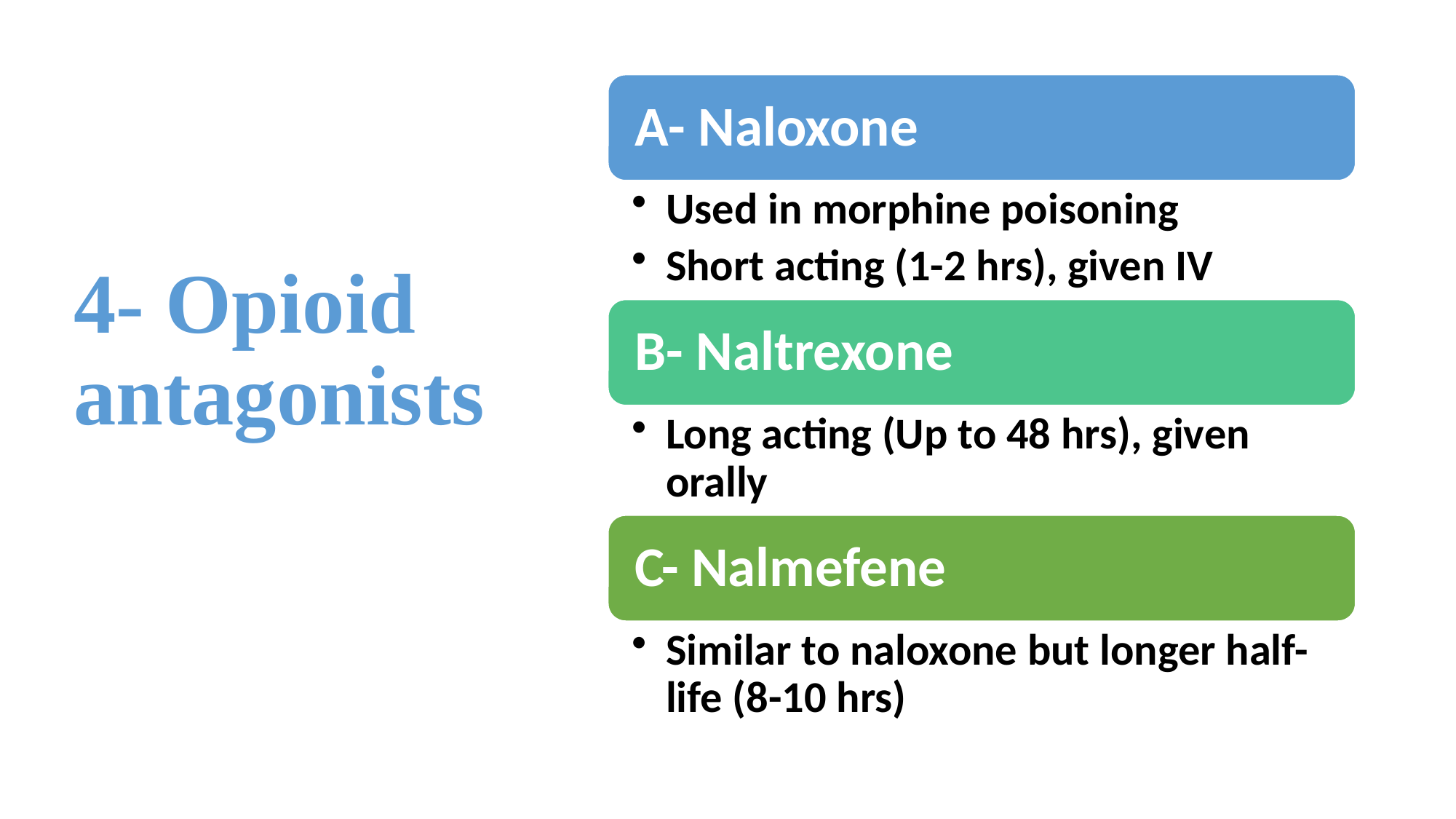

# 4- Opioid antagonists
A- Naloxone
Used in morphine poisoning
Short acting (1-2 hrs), given IV
B- Naltrexone
Long acting (Up to 48 hrs), given orally
C- Nalmefene
Similar to naloxone but longer half-life (8-10 hrs)